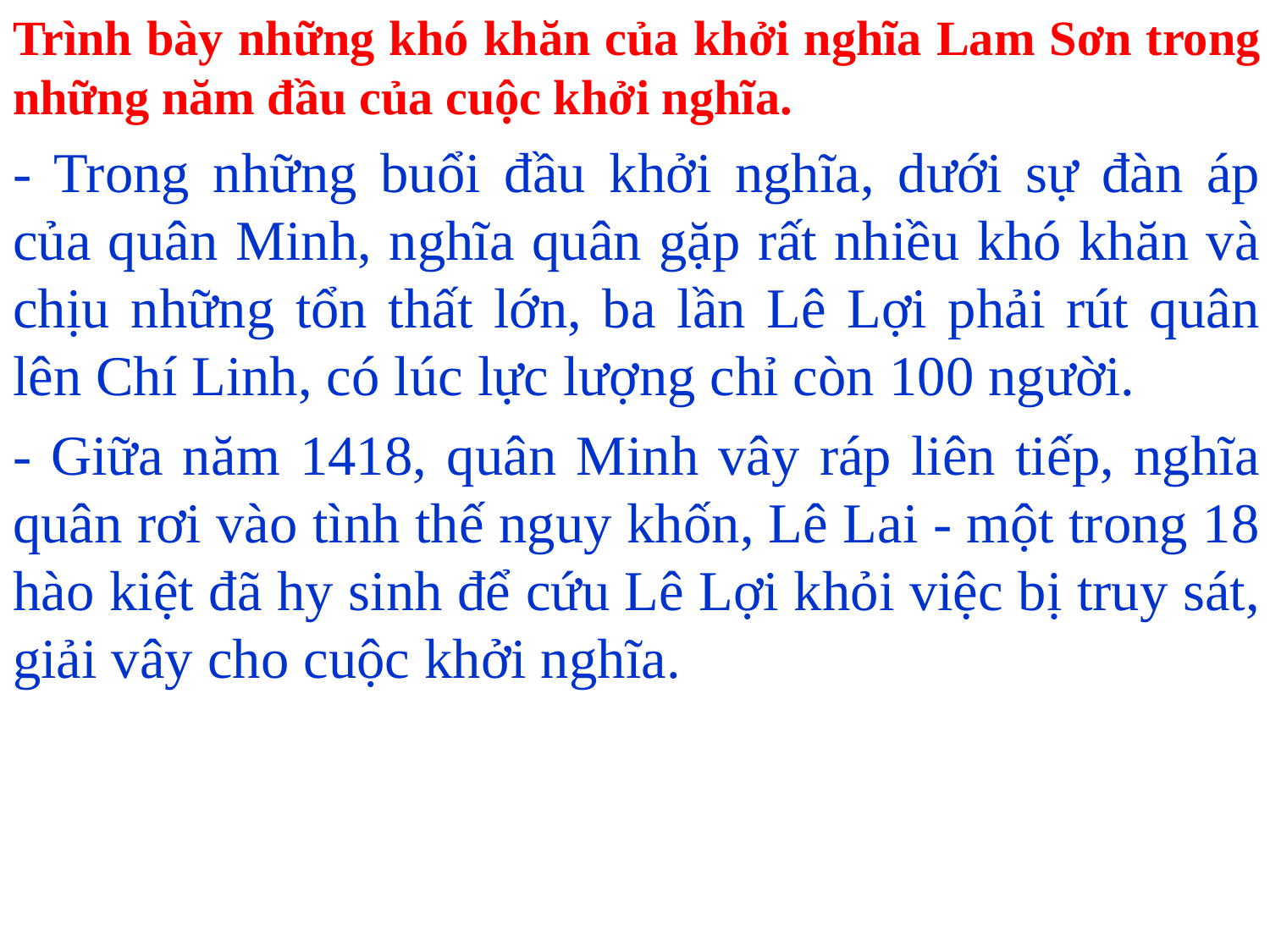

Trình bày những khó khăn của khởi nghĩa Lam Sơn trong những năm đầu của cuộc khởi nghĩa.
- Trong những buổi đầu khởi nghĩa, dưới sự đàn áp của quân Minh, nghĩa quân gặp rất nhiều khó khăn và chịu những tổn thất lớn, ba lần Lê Lợi phải rút quân lên Chí Linh, có lúc lực lượng chỉ còn 100 người.
- Giữa năm 1418, quân Minh vây ráp liên tiếp, nghĩa quân rơi vào tình thế nguy khốn, Lê Lai - một trong 18 hào kiệt đã hy sinh để cứu Lê Lợi khỏi việc bị truy sát, giải vây cho cuộc khởi nghĩa.